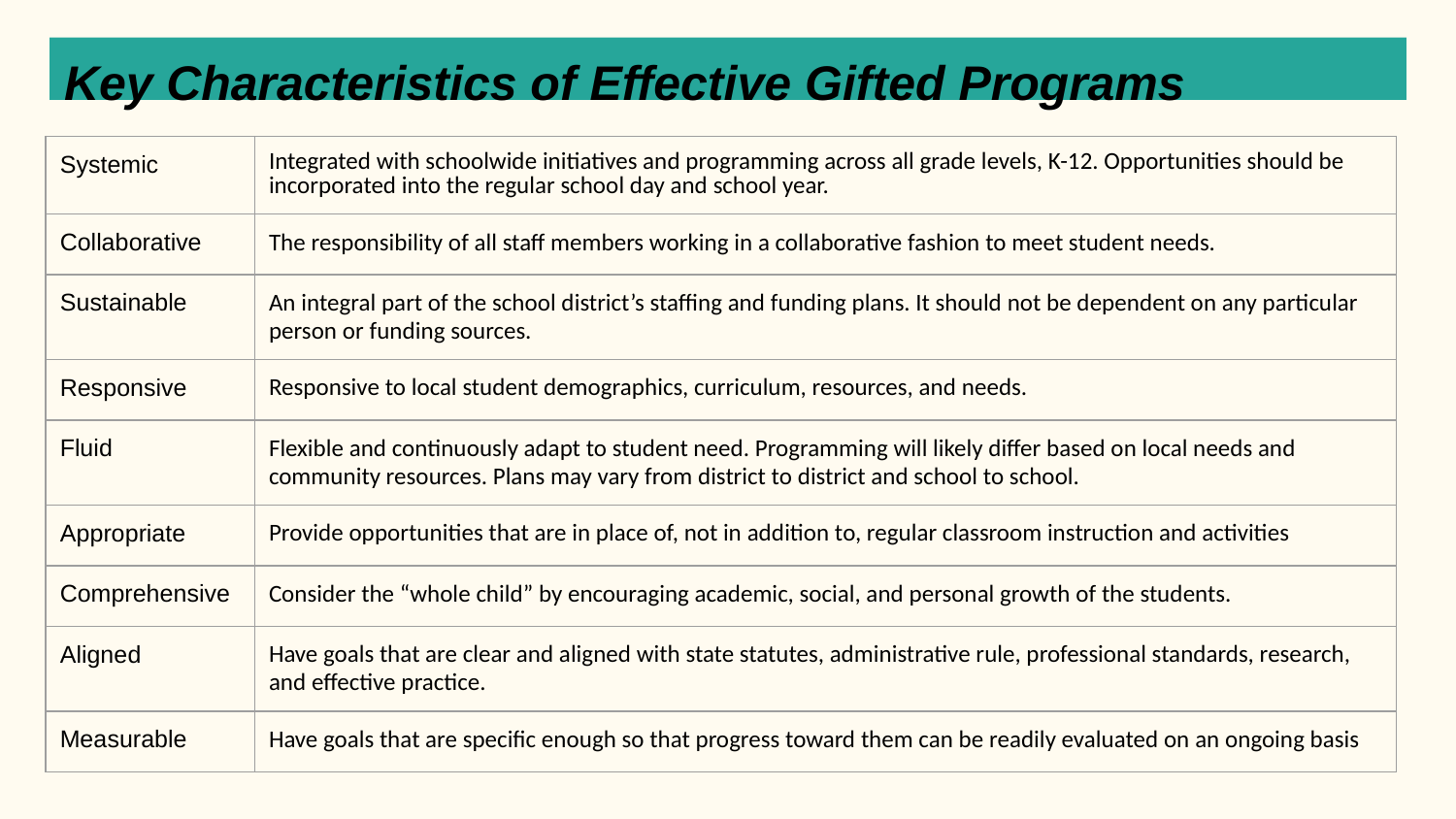

# Key Characteristics of Effective Gifted Programs

| Systemic | Integrated with schoolwide initiatives and programming across all grade levels, K-12. Opportunities should be incorporated into the regular school day and school year. |
| --- | --- |
| Collaborative | The responsibility of all staff members working in a collaborative fashion to meet student needs. |
| Sustainable | An integral part of the school district’s staffing and funding plans. It should not be dependent on any particular person or funding sources. |
| Responsive | Responsive to local student demographics, curriculum, resources, and needs. |
| Fluid | Flexible and continuously adapt to student need. Programming will likely differ based on local needs and community resources. Plans may vary from district to district and school to school. |
| Appropriate | Provide opportunities that are in place of, not in addition to, regular classroom instruction and activities |
| Comprehensive | Consider the “whole child” by encouraging academic, social, and personal growth of the students. |
| Aligned | Have goals that are clear and aligned with state statutes, administrative rule, professional standards, research, and effective practice. |
| Measurable | Have goals that are specific enough so that progress toward them can be readily evaluated on an ongoing basis |